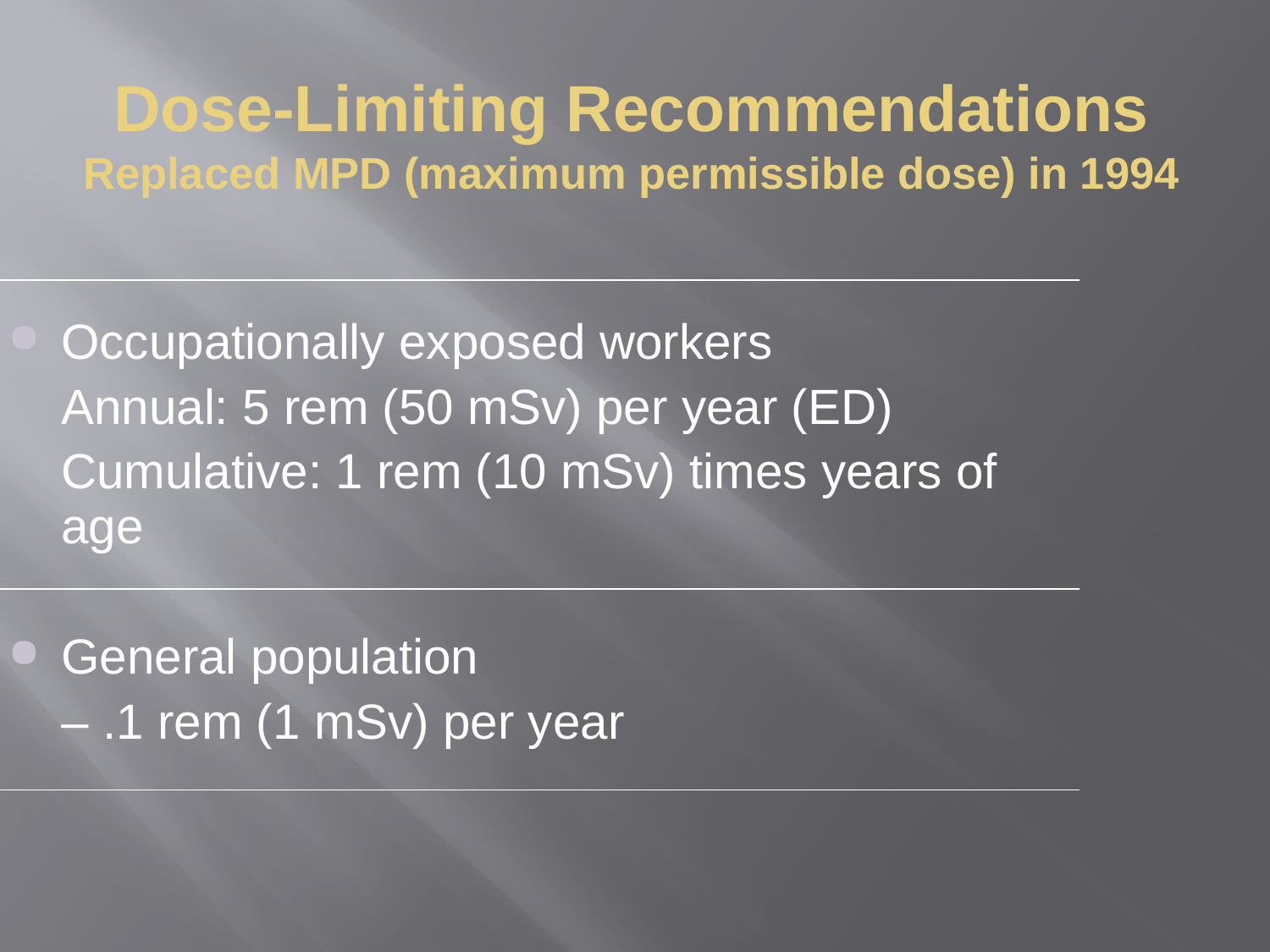

Dose-Limiting Recommendations
Replaced MPD (maximum permissible dose) in 1994
| Occupationally exposed workers Annual: 5 rem (50 mSv) per year (ED) Cumulative: 1 rem (10 mSv) times years of age |
| --- |
| General population – .1 rem (1 mSv) per year |